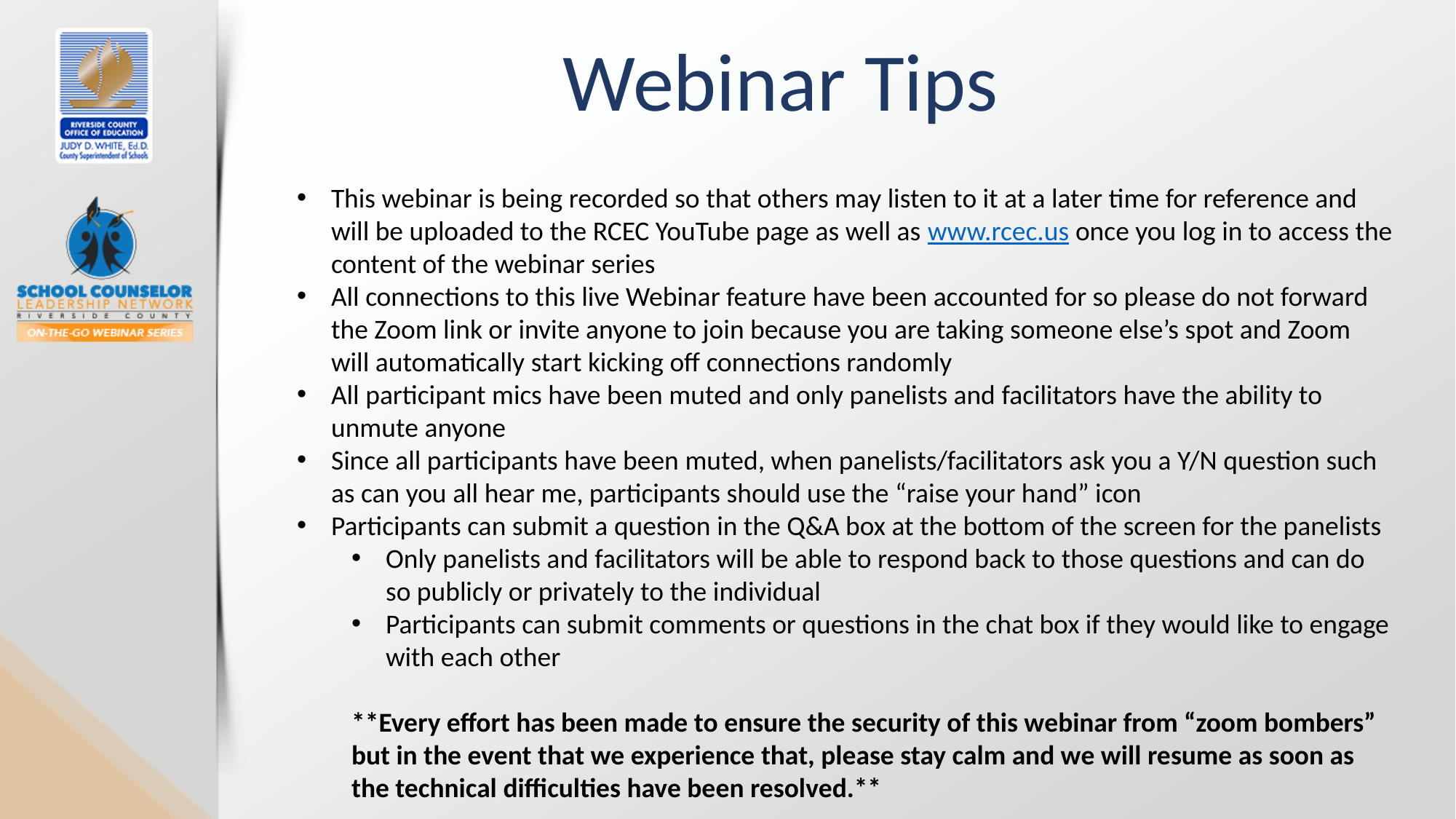

Webinar Tips

This webinar is being recorded so that others may listen to it at a later time for reference and will be uploaded to the RCEC YouTube page as well as www.rcec.us once you log in to access the content of the webinar series
All connections to this live Webinar feature have been accounted for so please do not forward the Zoom link or invite anyone to join because you are taking someone else’s spot and Zoom will automatically start kicking off connections randomly
All participant mics have been muted and only panelists and facilitators have the ability to unmute anyone
Since all participants have been muted, when panelists/facilitators ask you a Y/N question such as can you all hear me, participants should use the “raise your hand” icon
Participants can submit a question in the Q&A box at the bottom of the screen for the panelists
Only panelists and facilitators will be able to respond back to those questions and can do so publicly or privately to the individual
Participants can submit comments or questions in the chat box if they would like to engage with each other

**Every effort has been made to ensure the security of this webinar from “zoom bombers” but in the event that we experience that, please stay calm and we will resume as soon as the technical difficulties have been resolved.**